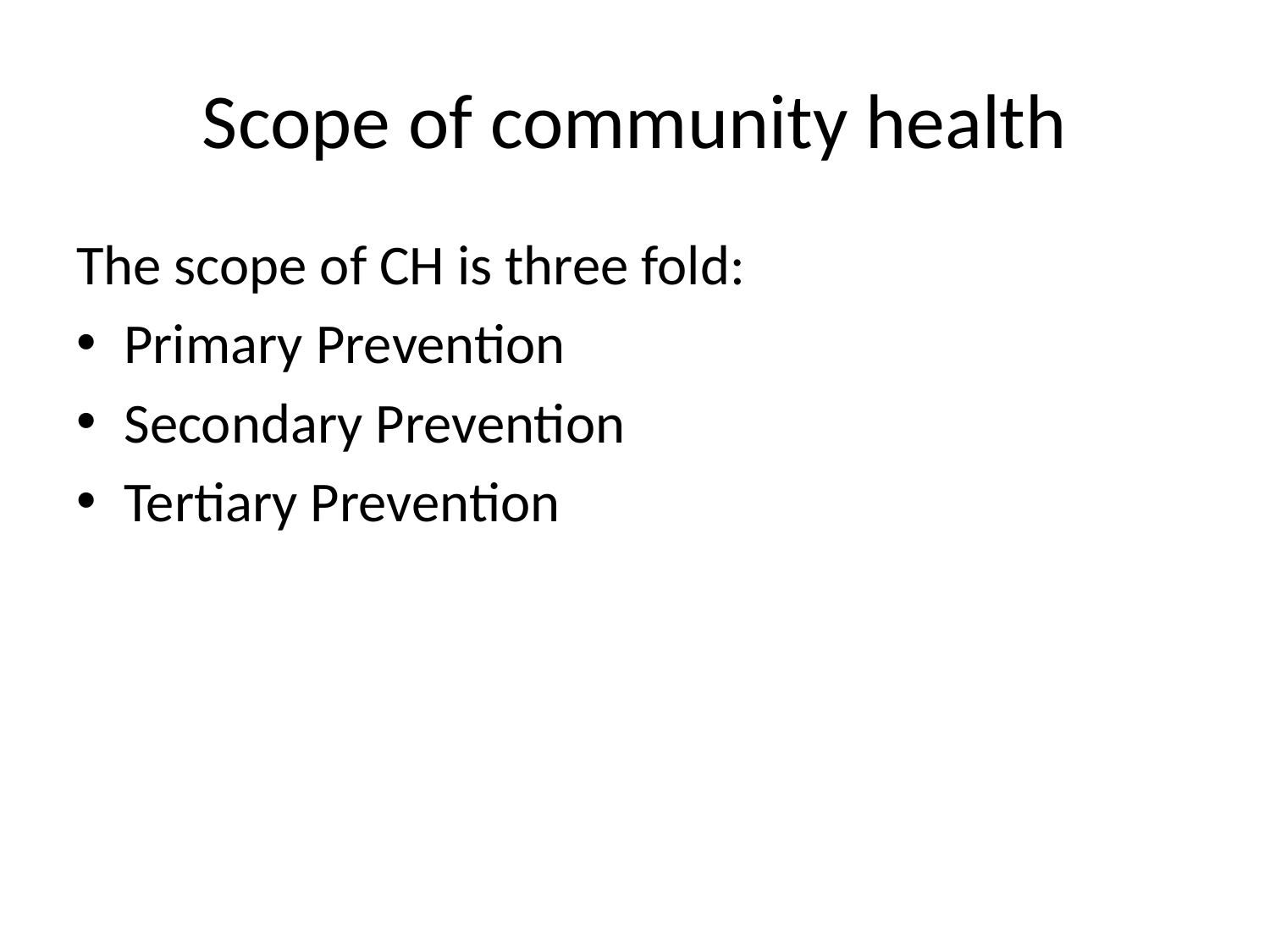

# Scope of community health
The scope of CH is three fold:
Primary Prevention
Secondary Prevention
Tertiary Prevention